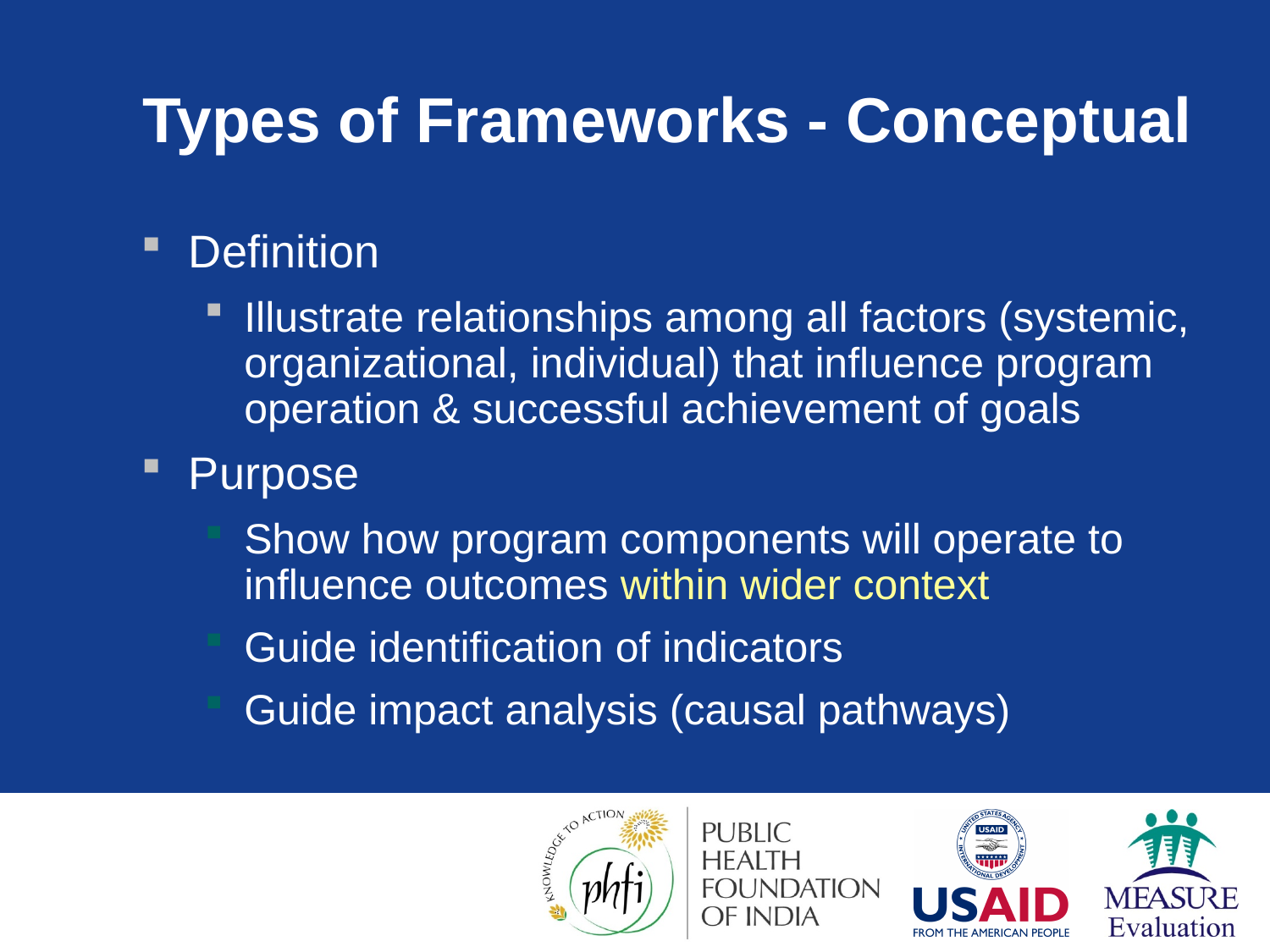

# Types of Frameworks - Conceptual
Definition
Illustrate relationships among all factors (systemic, organizational, individual) that influence program operation & successful achievement of goals
Purpose
Show how program components will operate to influence outcomes within wider context
Guide identification of indicators
Guide impact analysis (causal pathways)